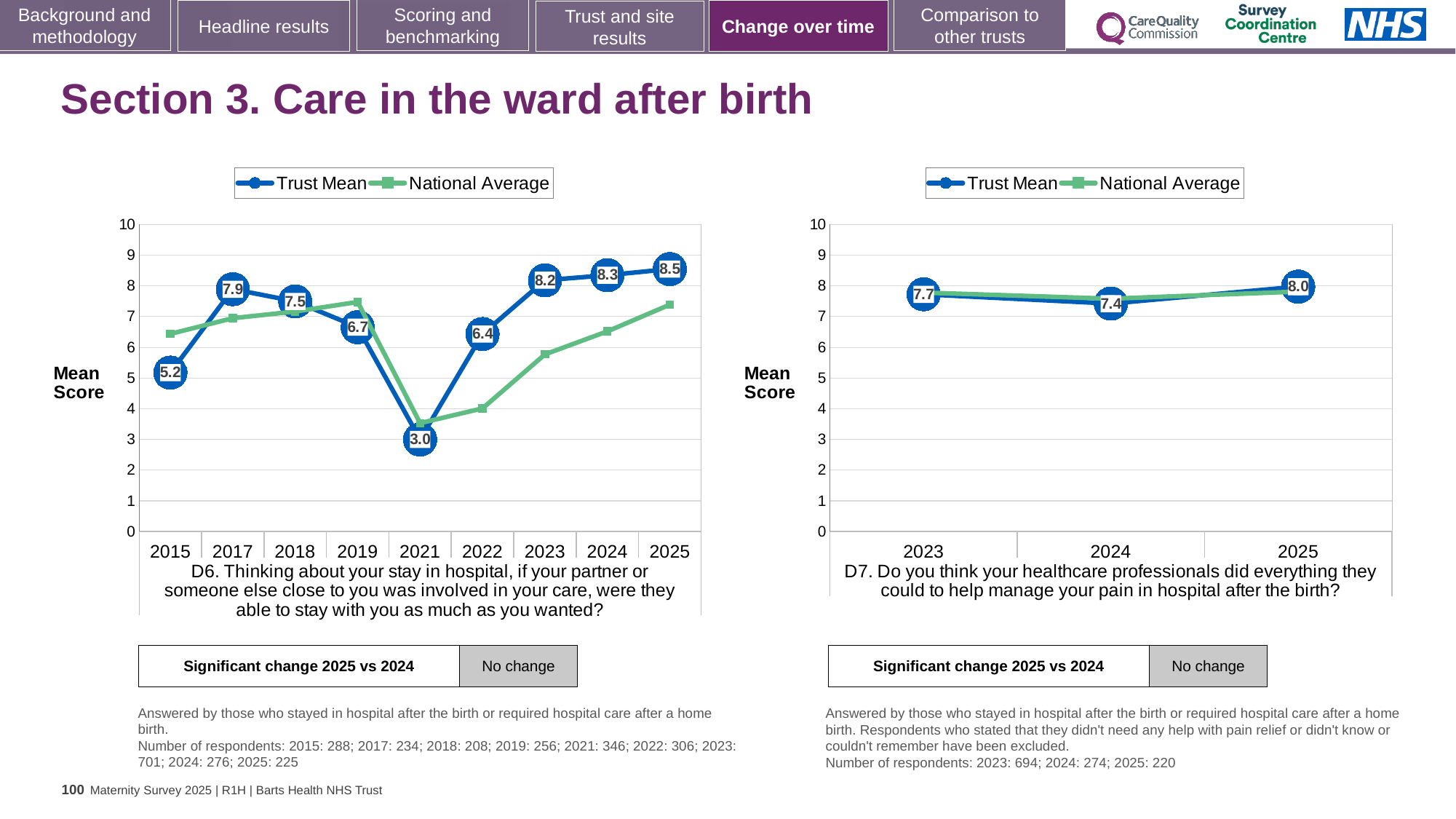

# Section 3. Care in the ward after birth

### Chart

| Category | Trust Mean | National Average |
|---|---|---|
| 2015 | 5.17516417198557 | 6.437154968476193 |
| 2017 | 7.89233817675712 | 6.947768893075988 |
| 2018 | 7.495041064667396 | 7.164222717579781 |
| 2019 | 6.655287933988077 | 7.474875148378951 |
| 2021 | 2.997727071806015 | 3.529733992492869 |
| 2022 | 6.431701533924491 | 4.009322375028265 |
| 2023 | 8.182324875635228 | 5.769505148632509 |
| 2024 | 8.346892783241117 | 6.518538099883679 |
| 2025 | 8.546912562403687 | 7.388274623833419 |

### Chart

| Category | Trust Mean | National Average |
|---|---|---|
| 2023 | 7.725684121576476 | 7.780445949053352 |
| 2024 | 7.422595894366126 | 7.581201545982594 |
| 2025 | 7.974649199328963 | 7.813668822461864 |
| Significant change 2025 vs 2024 | No change |
| --- | --- |
| Significant change 2025 vs 2024 | No change |
| --- | --- |
Answered by those who stayed in hospital after the birth or required hospital care after a home birth.
Number of respondents: 2015: 288; 2017: 234; 2018: 208; 2019: 256; 2021: 346; 2022: 306; 2023: 701; 2024: 276; 2025: 225
Answered by those who stayed in hospital after the birth or required hospital care after a home birth. Respondents who stated that they didn't need any help with pain relief or didn't know or couldn't remember have been excluded.
Number of respondents: 2023: 694; 2024: 274; 2025: 220
100